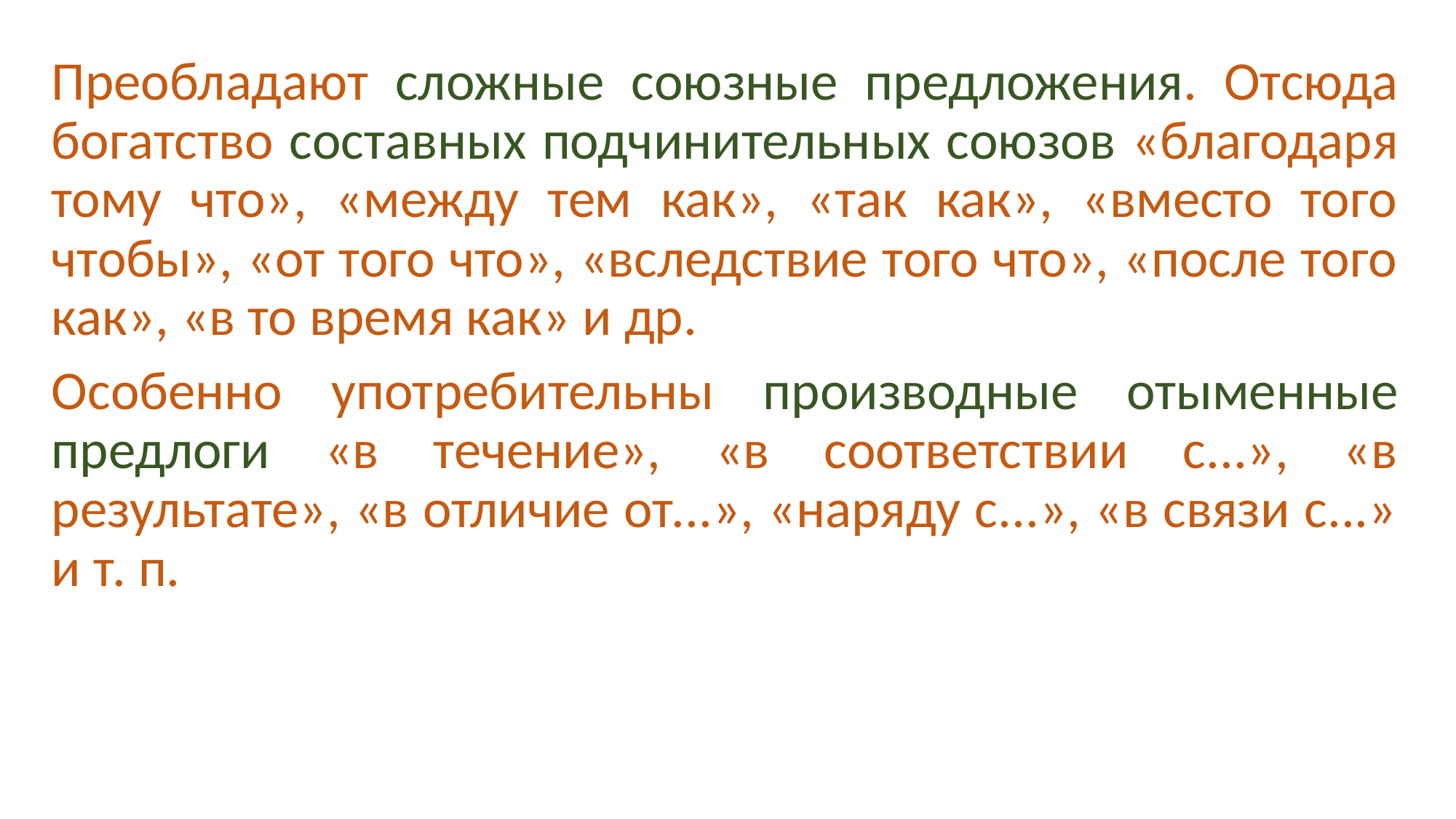

Преобладают сложные союзные предложения. Отсюда богатство составных подчинительных союзов «благодаря тому что», «между тем как», «так как», «вместо того чтобы», «от того что», «вследствие того что», «после того как», «в то время как» и др.
Особенно употребительны производные отыменные предлоги «в течение», «в соответствии с...», «в результате», «в отличие от...», «наряду с...», «в связи с...» и т. п.